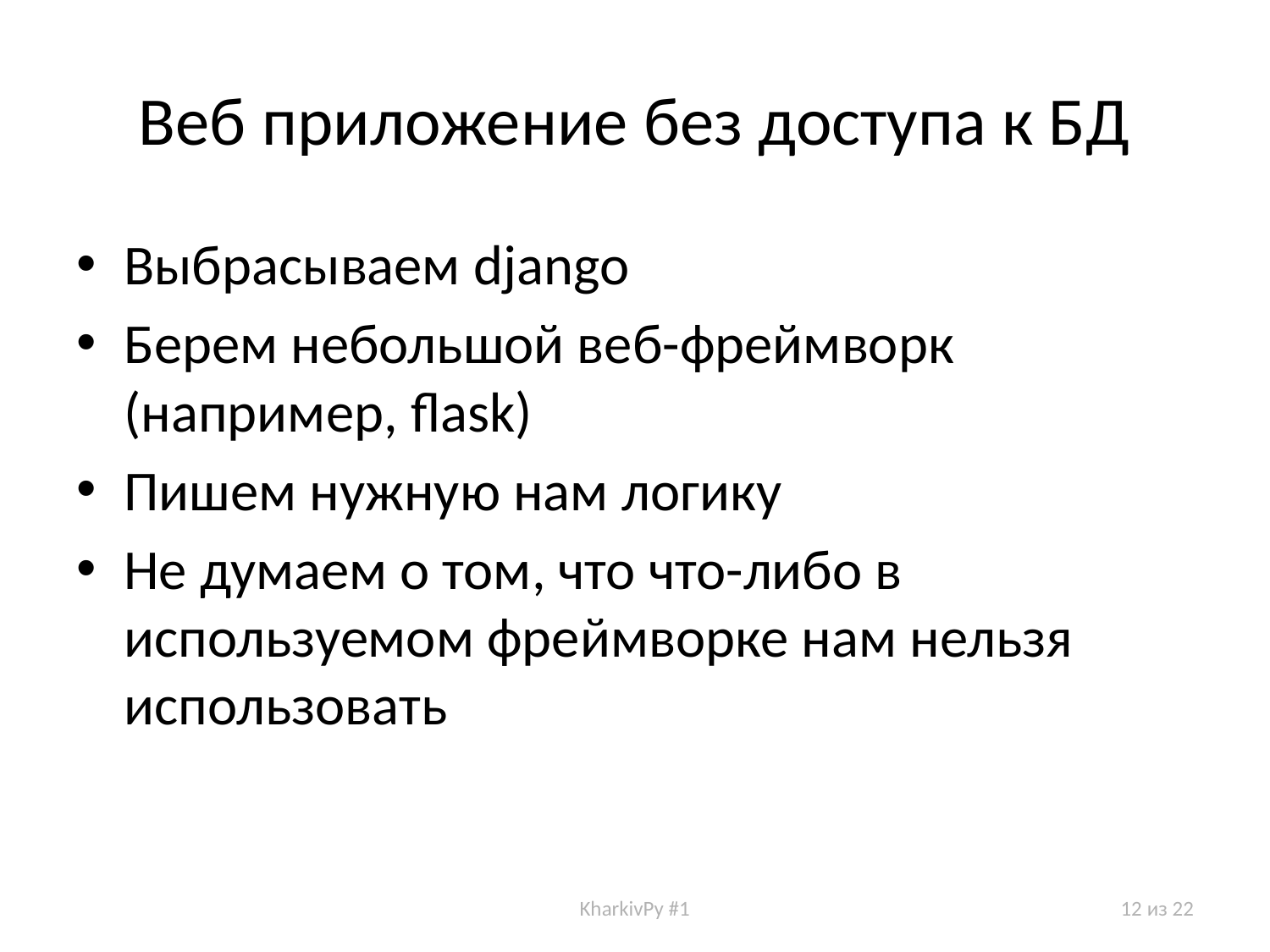

# Веб приложение без доступа к БД
Выбрасываем django
Берем небольшой веб-фреймворк (например, flask)
Пишем нужную нам логику
Не думаем о том, что что-либо в используемом фреймворке нам нельзя использовать
KharkivPy #1
12 из 22